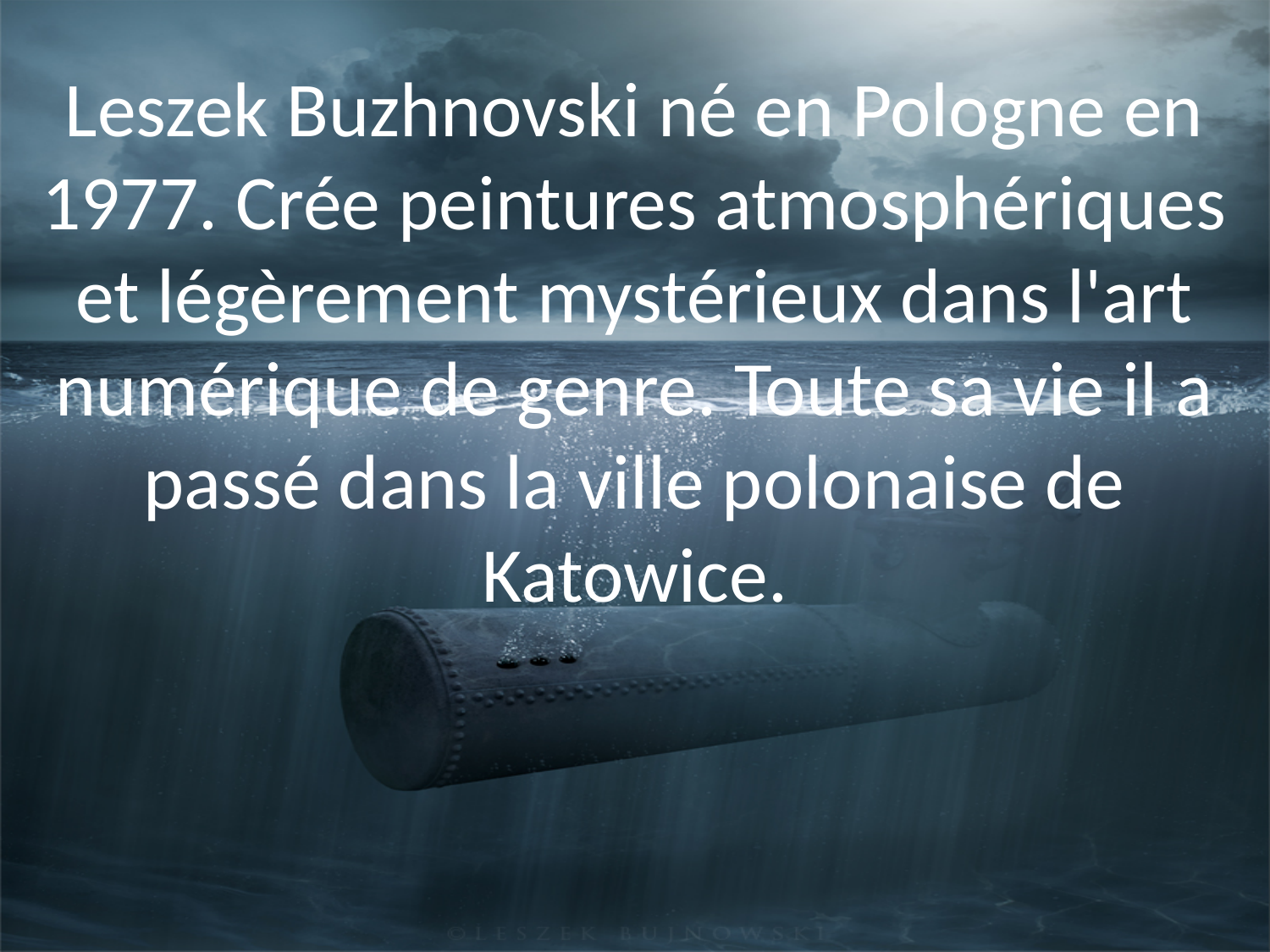

# Leszek Buzhnovski né en Pologne en 1977. Crée peintures atmosphériques et légèrement mystérieux dans l'art numérique de genre. Toute sa vie il a passé dans la ville polonaise de Katowice.